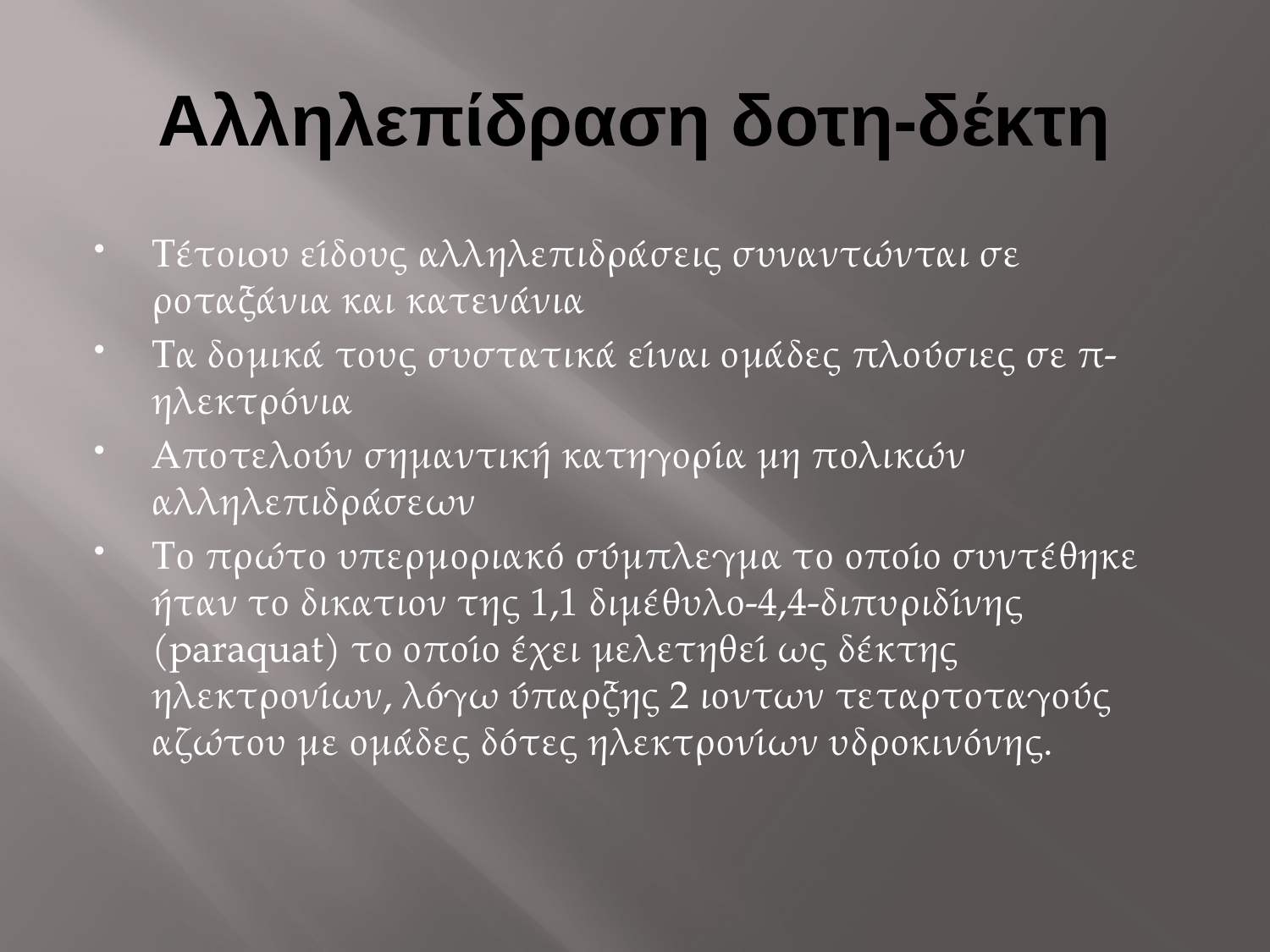

# Αλληλεπίδραση δοτη-δέκτη
Τέτοιoυ είδους αλληλεπιδράσεις συναντώνται σε ροταξάνια και κατενάνια
Τα δομικά τους συστατικά είναι ομάδες πλούσιες σε π-ηλεκτρόνια
Αποτελούν σημαντική κατηγορία μη πολικών αλληλεπιδράσεων
Το πρώτο υπερμοριακό σύμπλεγμα το οποίο συντέθηκε ήταν το δικατιον της 1,1 διμέθυλο-4,4-διπυριδίνης (paraquat) το οποίο έχει μελετηθεί ως δέκτης ηλεκτρονίων, λόγω ύπαρξης 2 ιοντων τεταρτοταγούς αζώτου με ομάδες δότες ηλεκτρονίων υδροκινόνης.